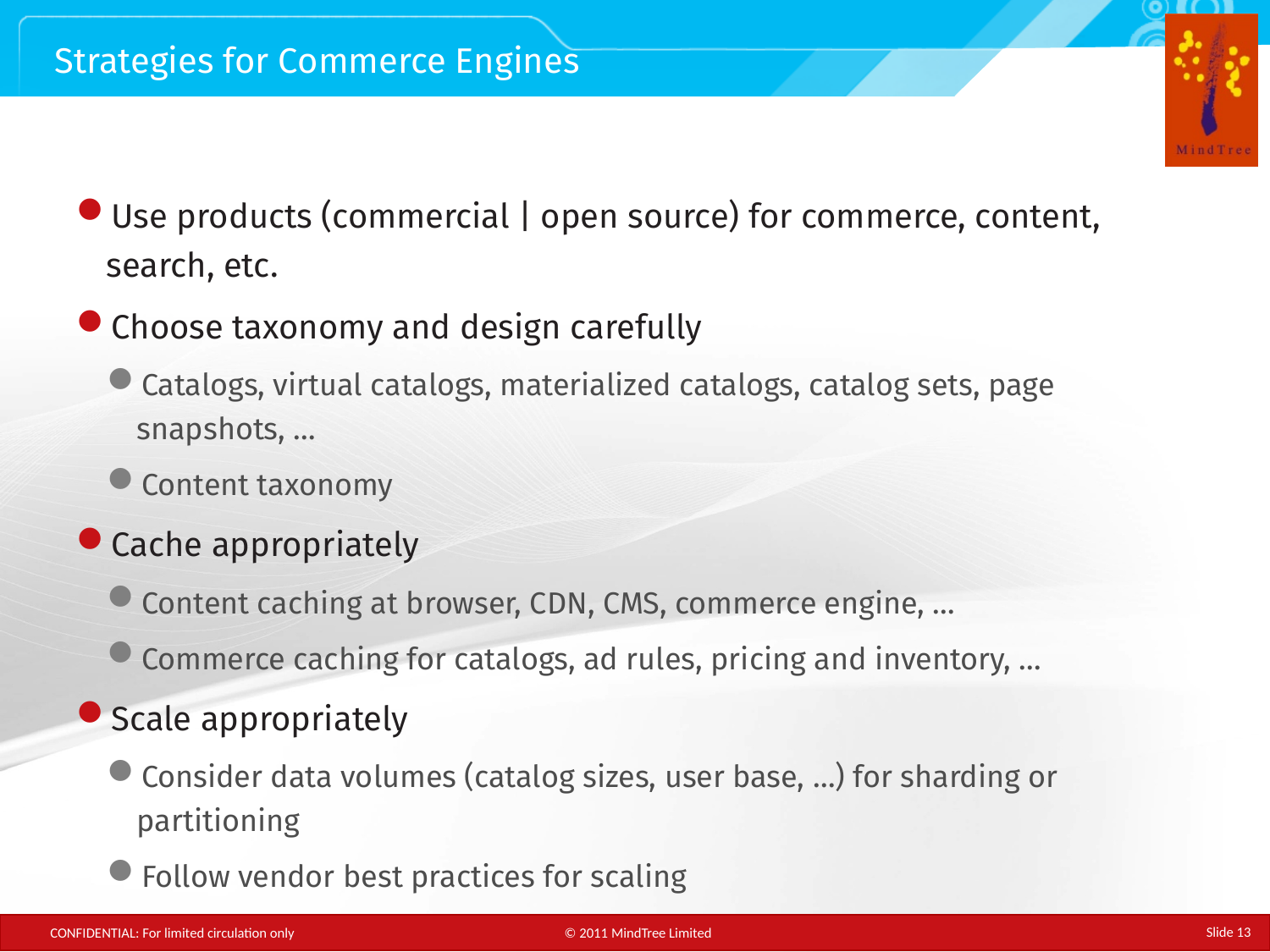

# Strategies for Commerce Engines
Use products (commercial | open source) for commerce, content, search, etc.
Choose taxonomy and design carefully
Catalogs, virtual catalogs, materialized catalogs, catalog sets, page snapshots, …
Content taxonomy
Cache appropriately
Content caching at browser, CDN, CMS, commerce engine, …
Commerce caching for catalogs, ad rules, pricing and inventory, …
Scale appropriately
Consider data volumes (catalog sizes, user base, …) for sharding or partitioning
Follow vendor best practices for scaling
Slide 13